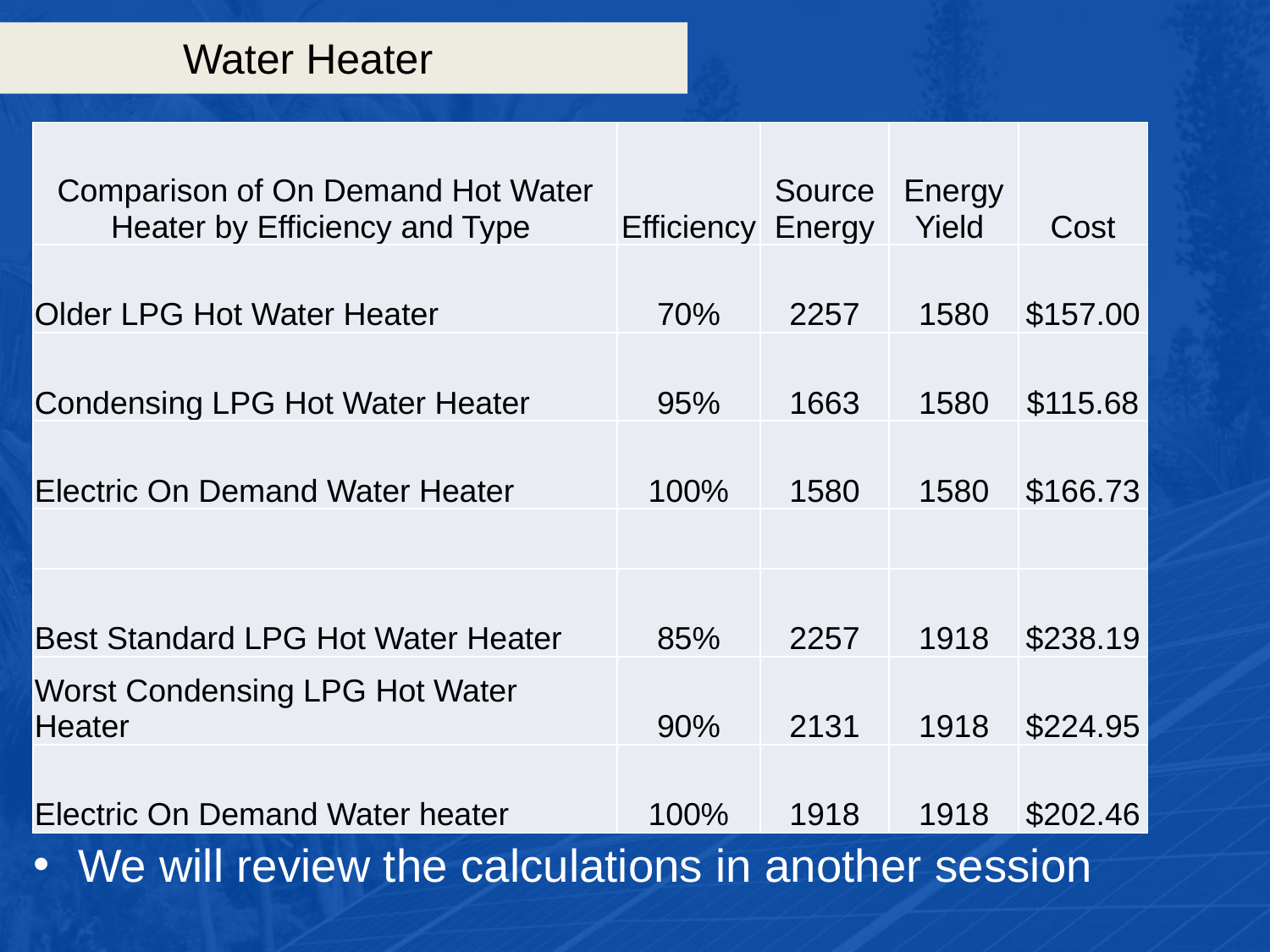

# Water Heater
| Comparison of On Demand Hot Water Heater by Efficiency and Type | Efficiency | Source Energy | Energy Yield | Cost |
| --- | --- | --- | --- | --- |
| Older LPG Hot Water Heater | 70% | 2257 | 1580 | $157.00 |
| Condensing LPG Hot Water Heater | 95% | 1663 | 1580 | $115.68 |
| Electric On Demand Water Heater | 100% | 1580 | 1580 | $166.73 |
|  |  |  |  |  |
| Best Standard LPG Hot Water Heater | 85% | 2257 | 1918 | $238.19 |
| Worst Condensing LPG Hot Water Heater | 90% | 2131 | 1918 | $224.95 |
| Electric On Demand Water heater | 100% | 1918 | 1918 | $202.46 |
We will review the calculations in another session